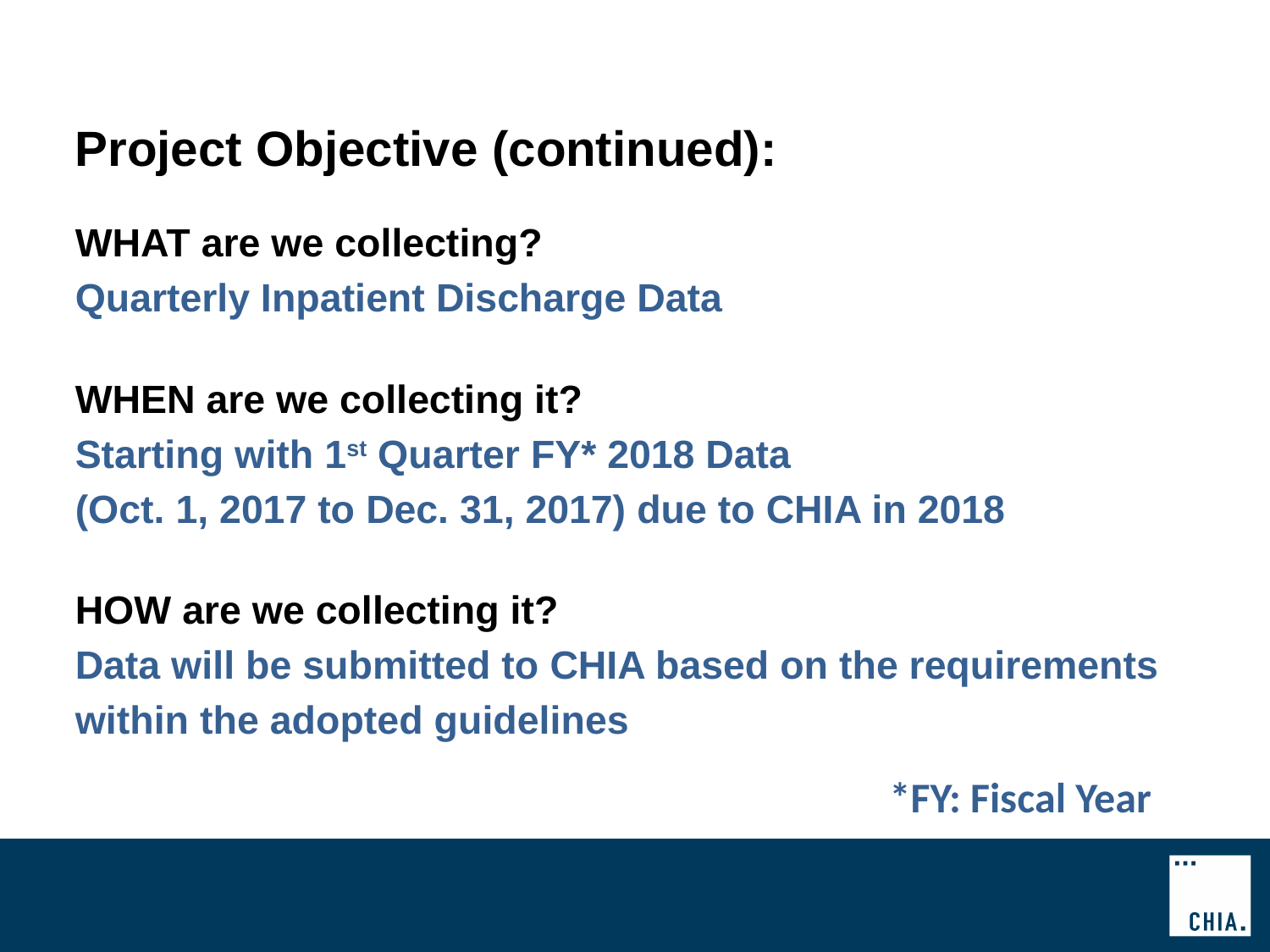

# Project Objective (continued):
WHAT are we collecting?
Quarterly Inpatient Discharge Data

WHEN are we collecting it?
Starting with 1st Quarter FY* 2018 Data
(Oct. 1, 2017 to Dec. 31, 2017) due to CHIA in 2018

HOW are we collecting it?
Data will be submitted to CHIA based on the requirements
within the adopted guidelines

*FY: Fiscal Year